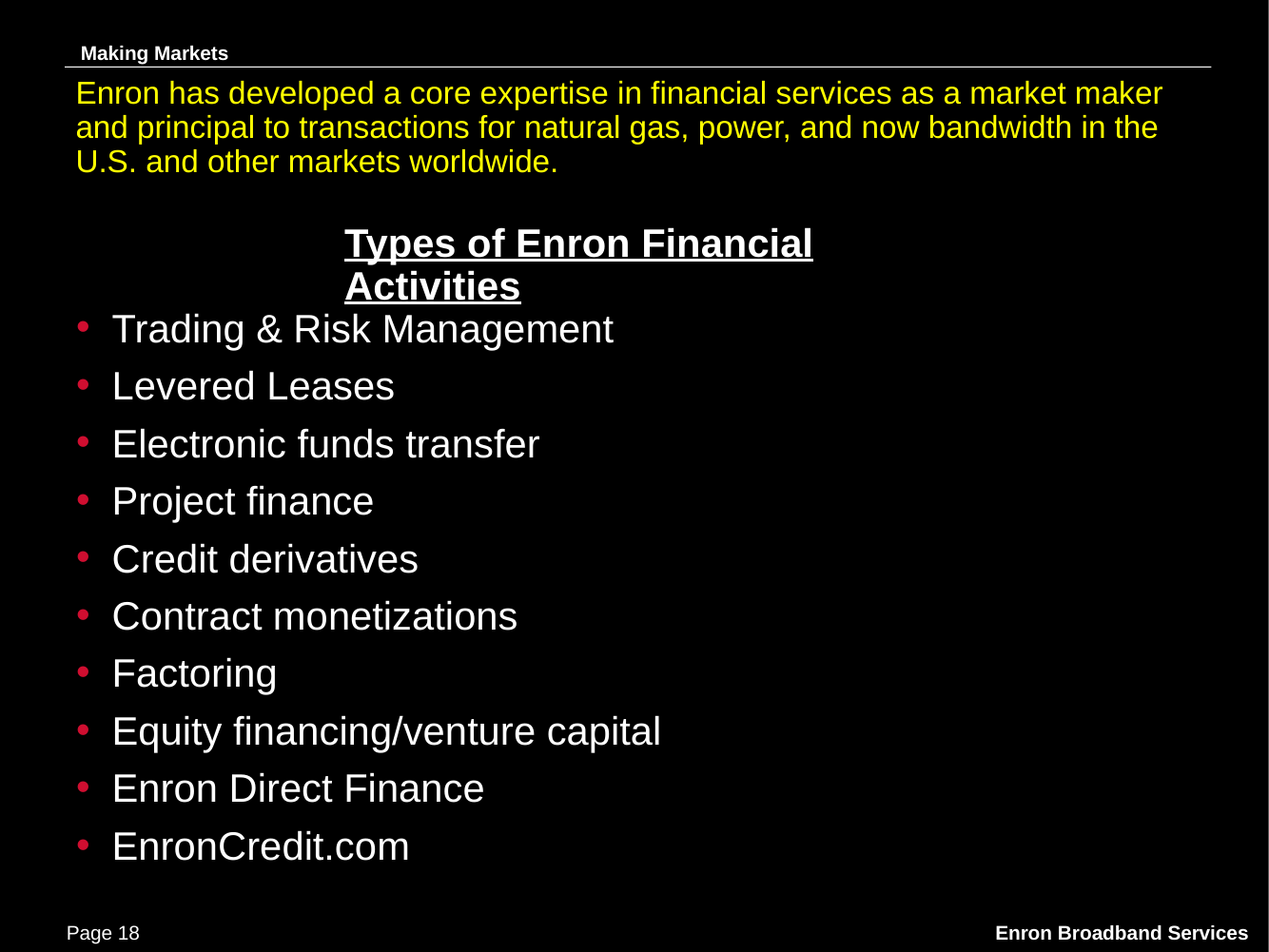

Making Markets
# Enron has developed a core expertise in financial services as a market maker and principal to transactions for natural gas, power, and now bandwidth in the U.S. and other markets worldwide.
Types of Enron Financial Activities
Trading & Risk Management
Levered Leases
Electronic funds transfer
Project finance
Credit derivatives
Contract monetizations
Factoring
Equity financing/venture capital
Enron Direct Finance
EnronCredit.com